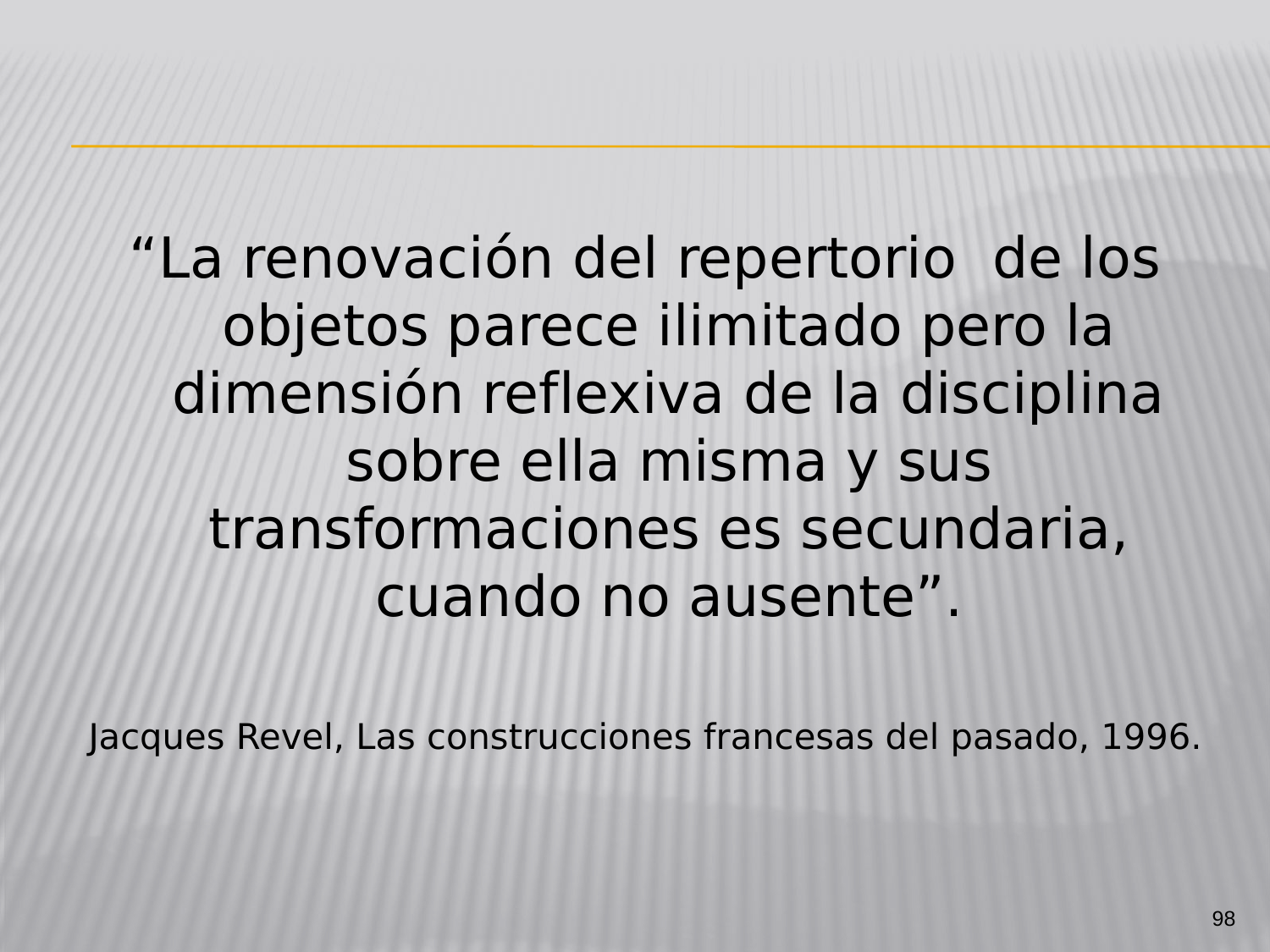

“La renovación del repertorio  de los objetos parece ilimitado pero la dimensión reflexiva de la disciplina sobre ella misma y sus transformaciones es secundaria, cuando no ausente”.

Jacques Revel, Las construcciones francesas del pasado, 1996.
98